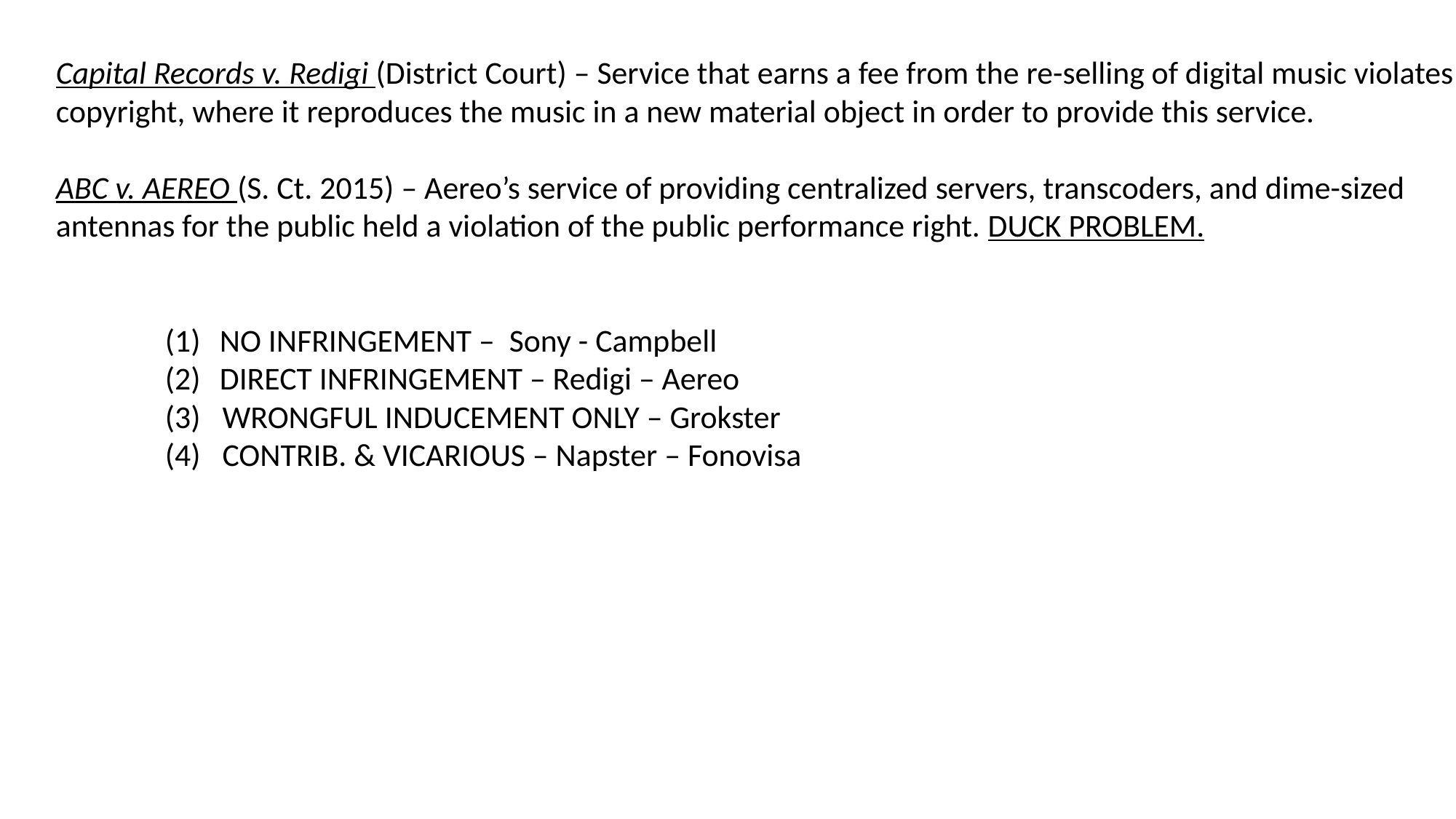

Capital Records v. Redigi (District Court) – Service that earns a fee from the re-selling of digital music violates copyright, where it reproduces the music in a new material object in order to provide this service.

ABC v. AEREO (S. Ct. 2015) – Aereo’s service of providing centralized servers, transcoders, and dime-sized antennas for the public held a violation of the public performance right. DUCK PROBLEM.

NO INFRINGEMENT –  Sony - Campbell
DIRECT INFRINGEMENT – Redigi – Aereo
	(3)   WRONGFUL INDUCEMENT ONLY – Grokster
	(4)   CONTRIB. & VICARIOUS – Napster – Fonovisa